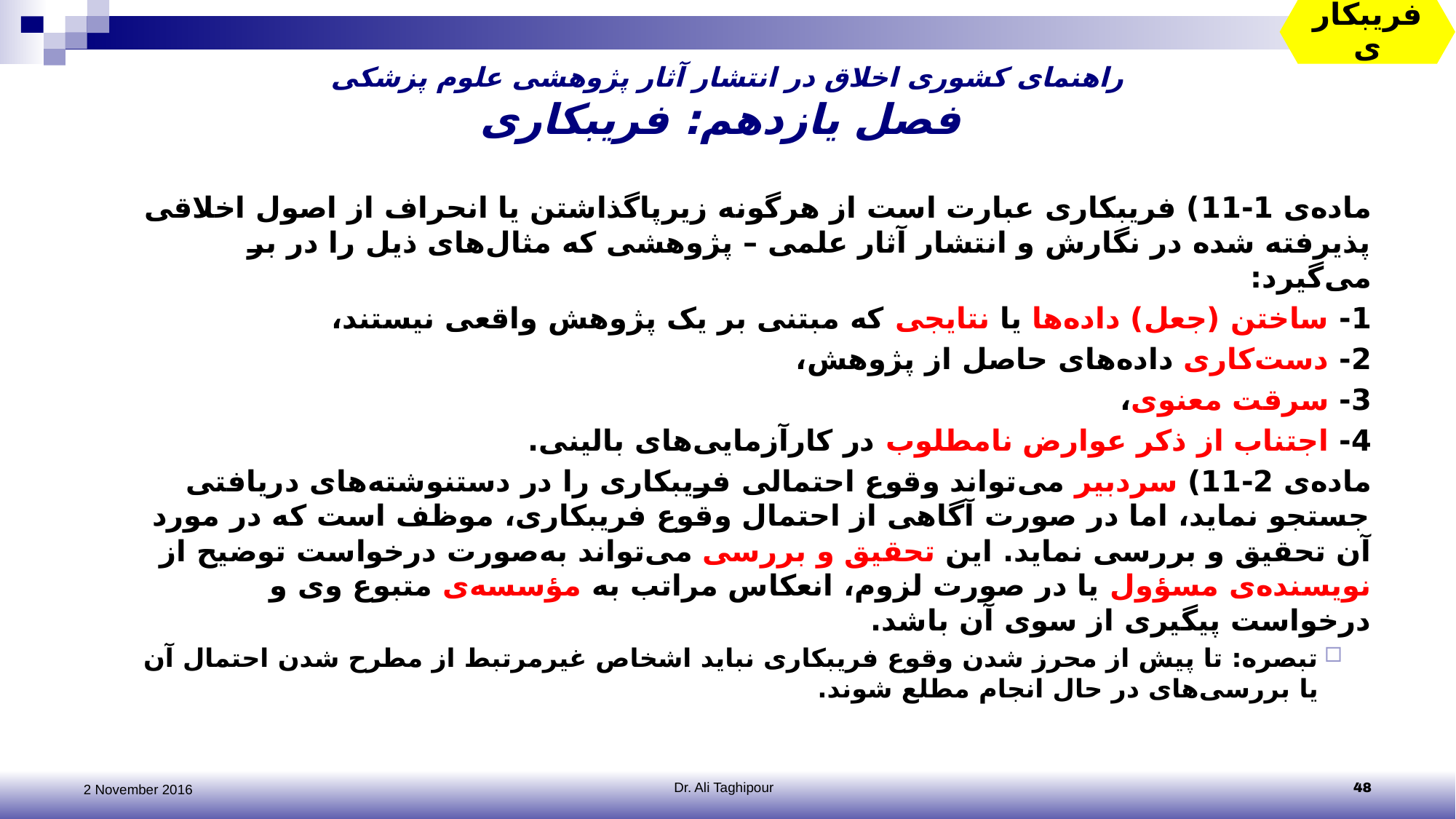

فریبکاری
# راهنمای کشوری اخلاق در انتشار آثار پژوهشی علوم پزشکی فصل یازدهم: فریبکاری
ماده‌ی 1-11) فریبکاری عبارت است از هرگونه زیرپاگذاشتن یا انحراف از اصول اخلاقی پذیرفته شده در نگارش و انتشار آثار علمی – پژوهشی که مثال‌های ذیل را در بر می‌گیرد:
1- ساختن (جعل) داده‌ها یا نتایجی که مبتنی بر یک پژوهش واقعی نیستند،
2- دست‌کاری داده‌های حاصل از پژوهش،
3- سرقت معنوی،
4- اجتناب از ذکر عوارض نامطلوب در کارآزمایی‌های بالینی.
ماده‌ی 2-11) سردبیر می‌تواند وقوع احتمالی فریبکاری را در دستنوشته‌های دریافتی جستجو نماید، اما در صورت آگاهی از احتمال وقوع فریبکاری، موظف است که در مورد آن تحقیق و بررسی نماید. این تحقیق و بررسی می‌تواند به‌صورت درخواست توضیح از نویسنده‌ی مسؤول یا در صورت لزوم، انعکاس مراتب به مؤسسه‌ی متبوع وی و درخواست پیگیری از سوی آن باشد.
تبصره: تا پیش از محرز شدن وقوع فریبکاری نباید اشخاص غیرمرتبط از مطرح شدن احتمال آن یا بررسی‌های در حال انجام مطلع شوند.

2 November 2016
Dr. Ali Taghipour
48